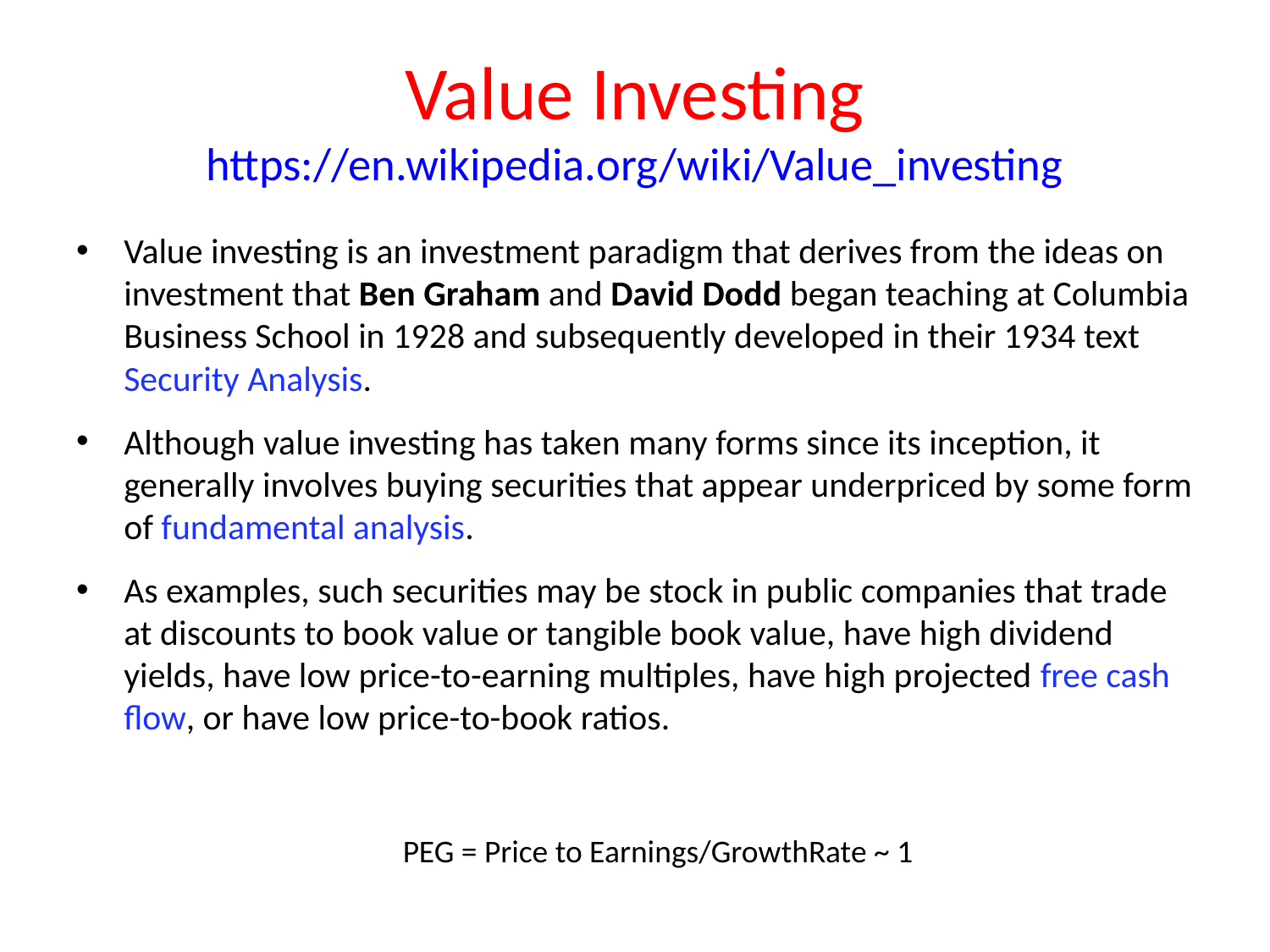

# Value Investing https://en.wikipedia.org/wiki/Value_investing
Value investing is an investment paradigm that derives from the ideas on investment that Ben Graham and David Dodd began teaching at Columbia Business School in 1928 and subsequently developed in their 1934 text Security Analysis.
Although value investing has taken many forms since its inception, it generally involves buying securities that appear underpriced by some form of fundamental analysis.
As examples, such securities may be stock in public companies that trade at discounts to book value or tangible book value, have high dividend yields, have low price-to-earning multiples, have high projected free cash flow, or have low price-to-book ratios.

PEG = Price to Earnings/GrowthRate ~ 1